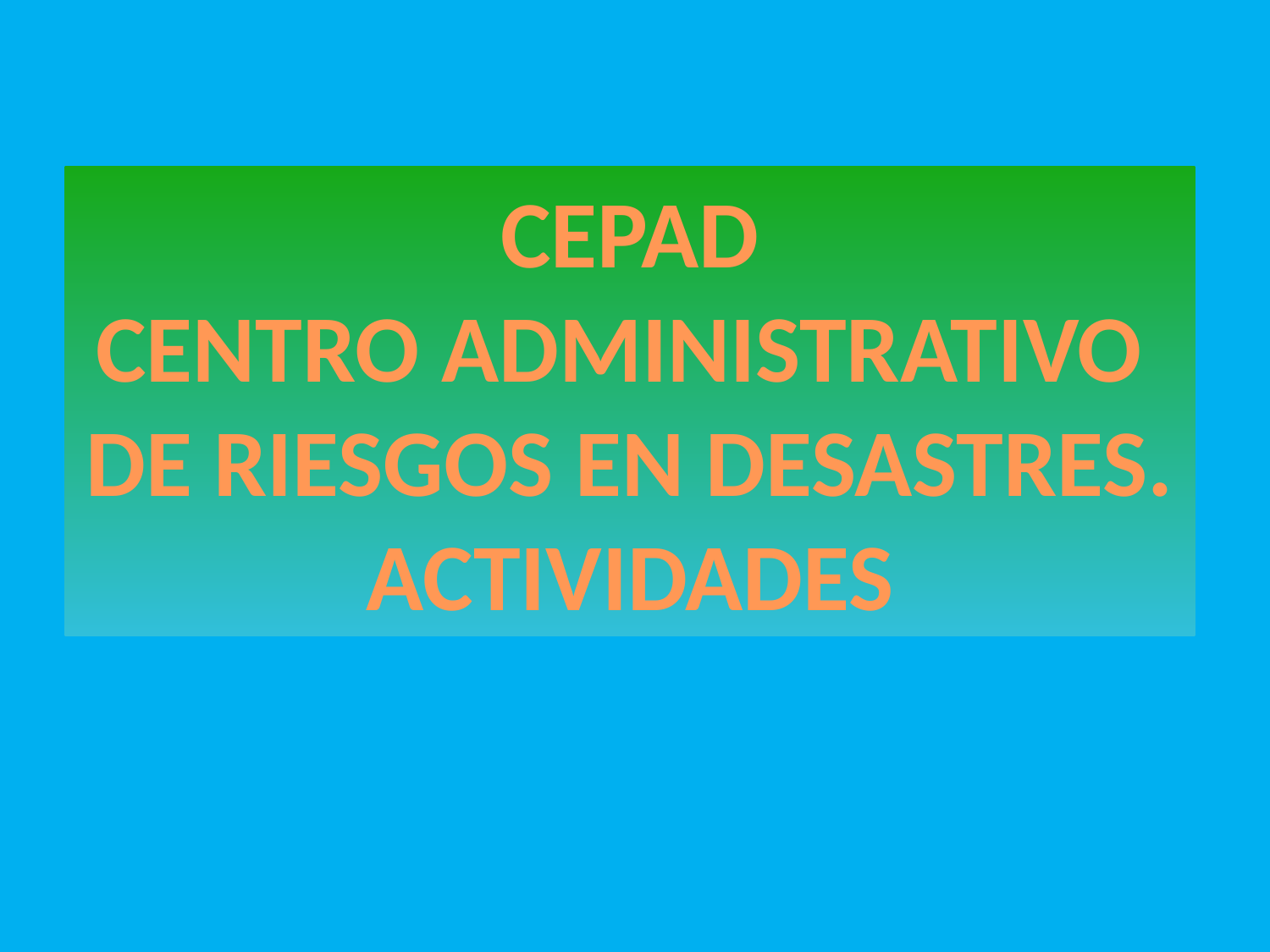

CEPAD
CENTRO ADMINISTRATIVO
DE RIESGOS EN DESASTRES.
ACTIVIDADES